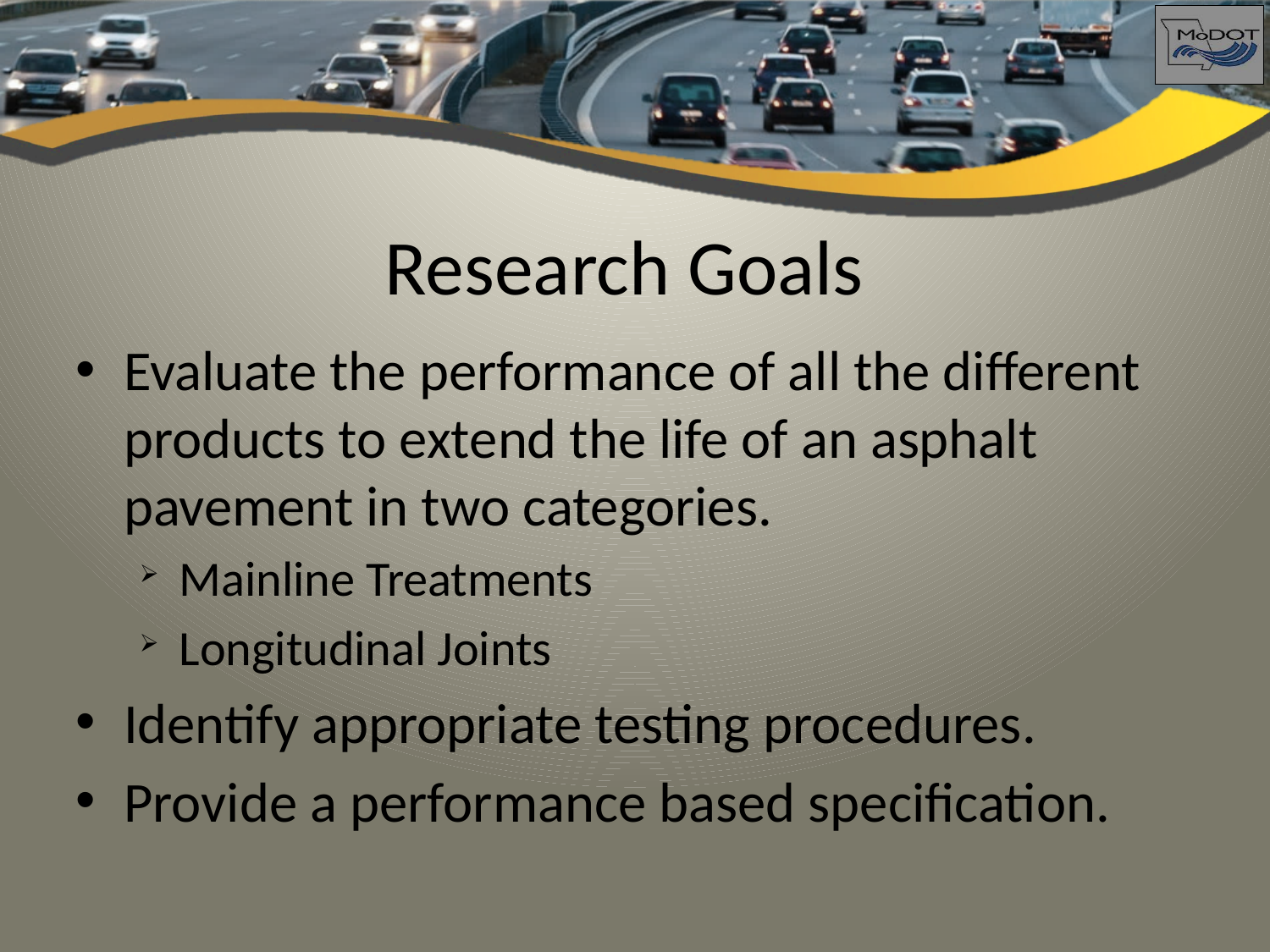

# Research Goals
Evaluate the performance of all the different products to extend the life of an asphalt pavement in two categories.
Mainline Treatments
Longitudinal Joints
Identify appropriate testing procedures.
Provide a performance based specification.